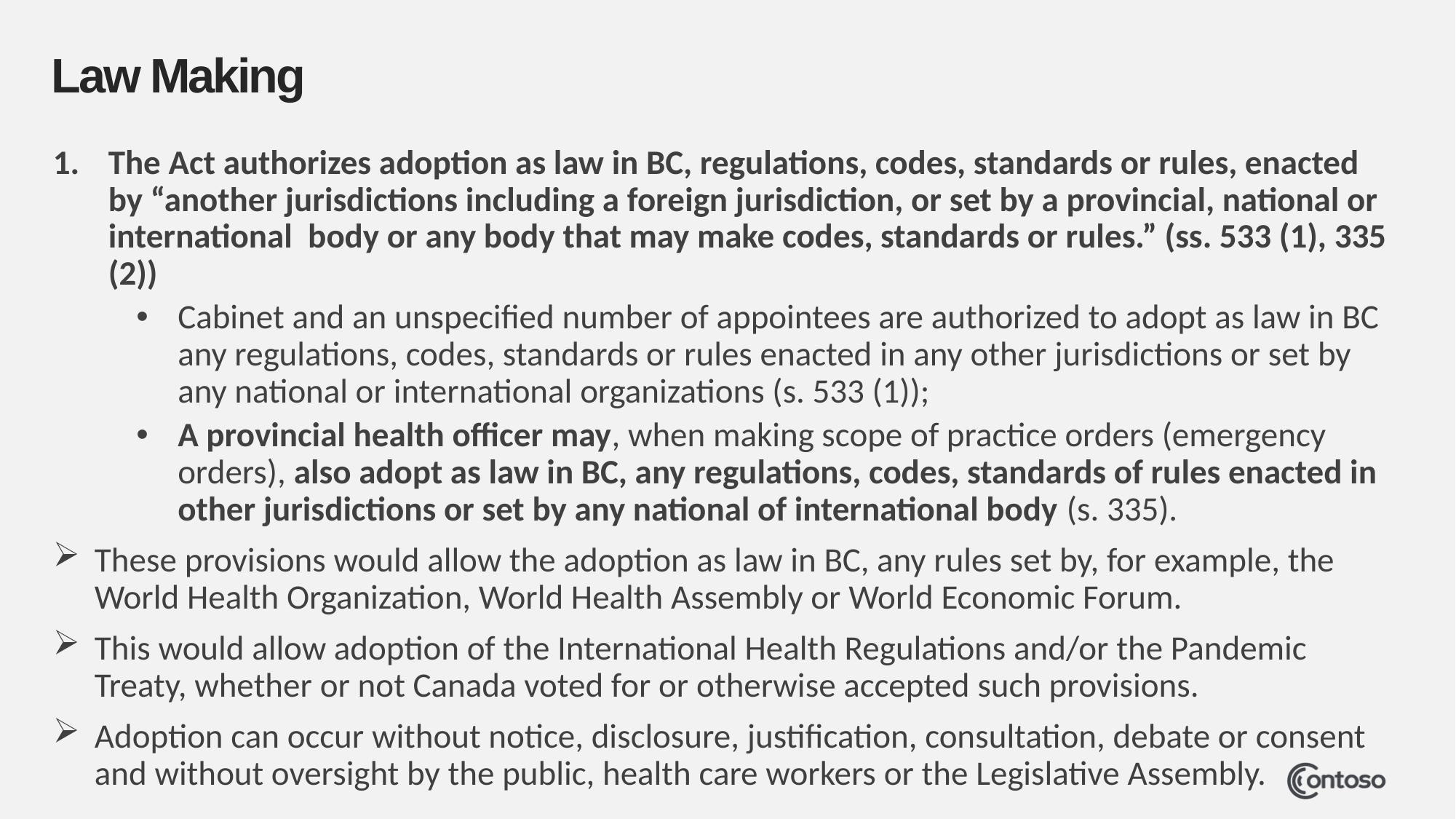

# Law Making
The Act authorizes adoption as law in BC, regulations, codes, standards or rules, enacted by “another jurisdictions including a foreign jurisdiction, or set by a provincial, national or international  body or any body that may make codes, standards or rules.” (ss. 533 (1), 335 (2))
Cabinet and an unspecified number of appointees are authorized to adopt as law in BC any regulations, codes, standards or rules enacted in any other jurisdictions or set by any national or international organizations (s. 533 (1));
A provincial health officer may, when making scope of practice orders (emergency orders), also adopt as law in BC, any regulations, codes, standards of rules enacted in other jurisdictions or set by any national of international body (s. 335).
These provisions would allow the adoption as law in BC, any rules set by, for example, the World Health Organization, World Health Assembly or World Economic Forum.
This would allow adoption of the International Health Regulations and/or the Pandemic Treaty, whether or not Canada voted for or otherwise accepted such provisions.
Adoption can occur without notice, disclosure, justification, consultation, debate or consent and without oversight by the public, health care workers or the Legislative Assembly.